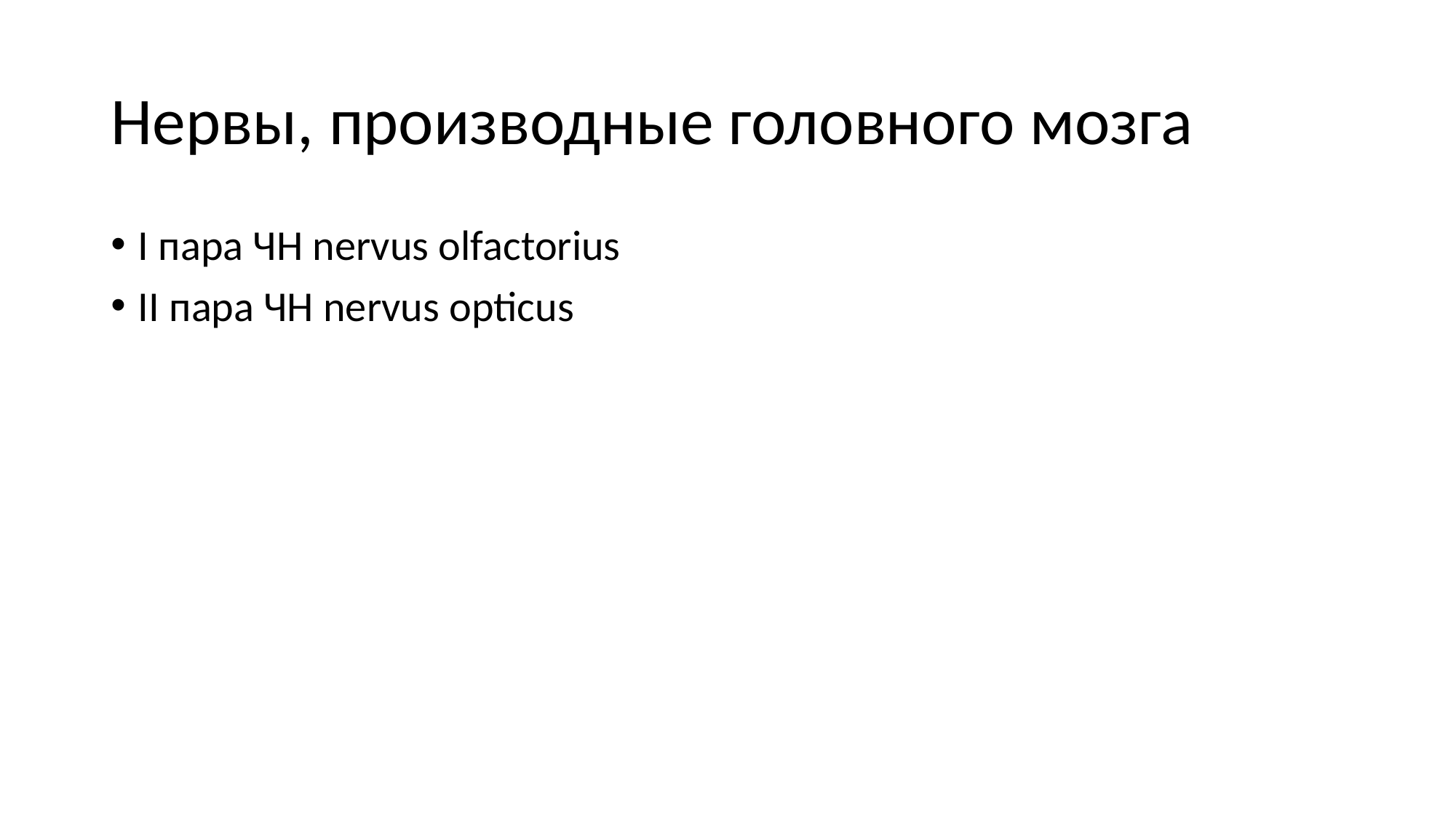

# Нервы, производные головного мозга
I пара ЧН nervus olfactorius
II пара ЧН nervus opticus